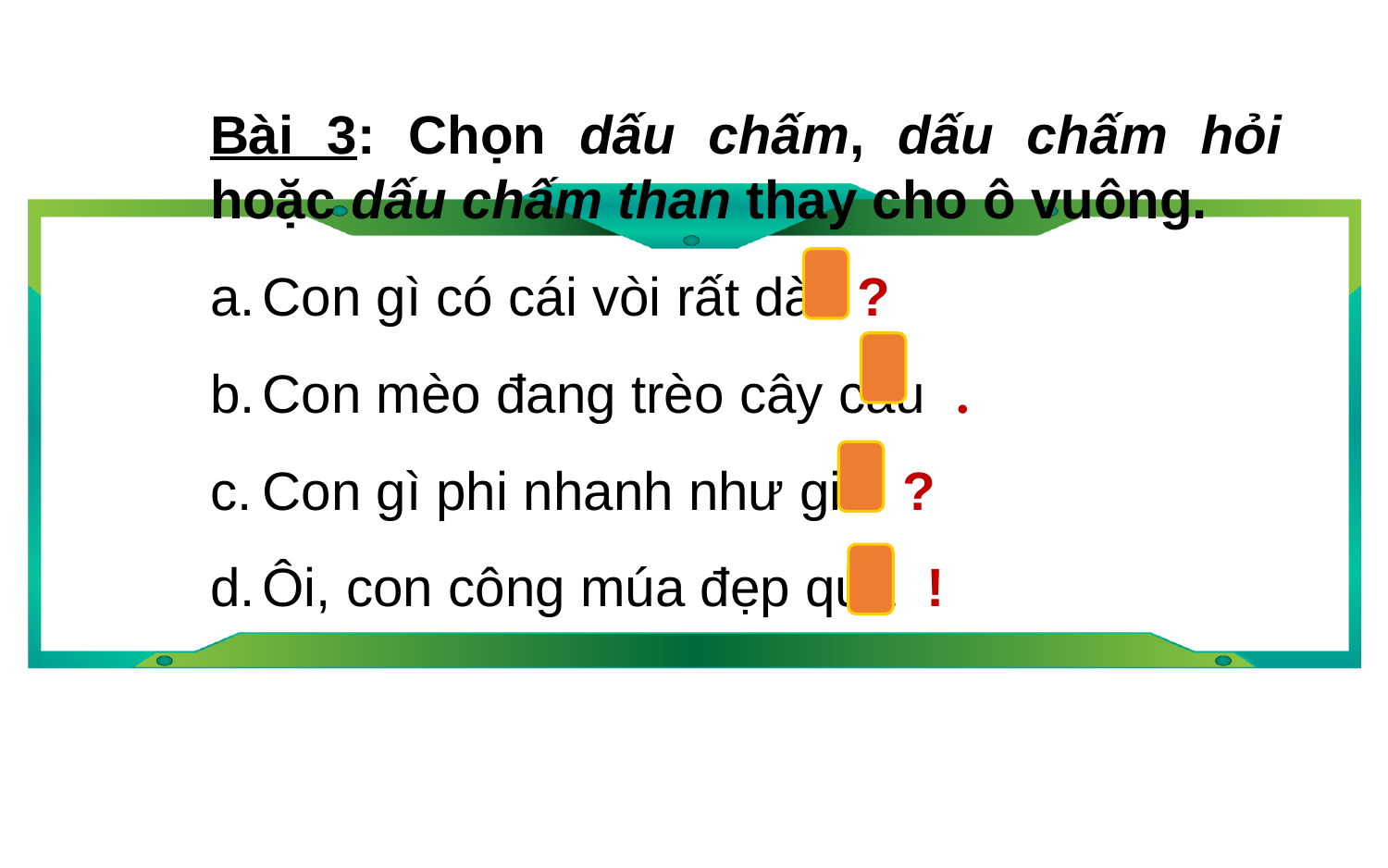

Bài 3: Chọn dấu chấm, dấu chấm hỏi hoặc dấu chấm than thay cho ô vuông.
Con gì có cái vòi rất dài  ?
Con mèo đang trèo cây cau  .
Con gì phi nhanh như gió  ?
Ôi, con công múa đẹp quá  !